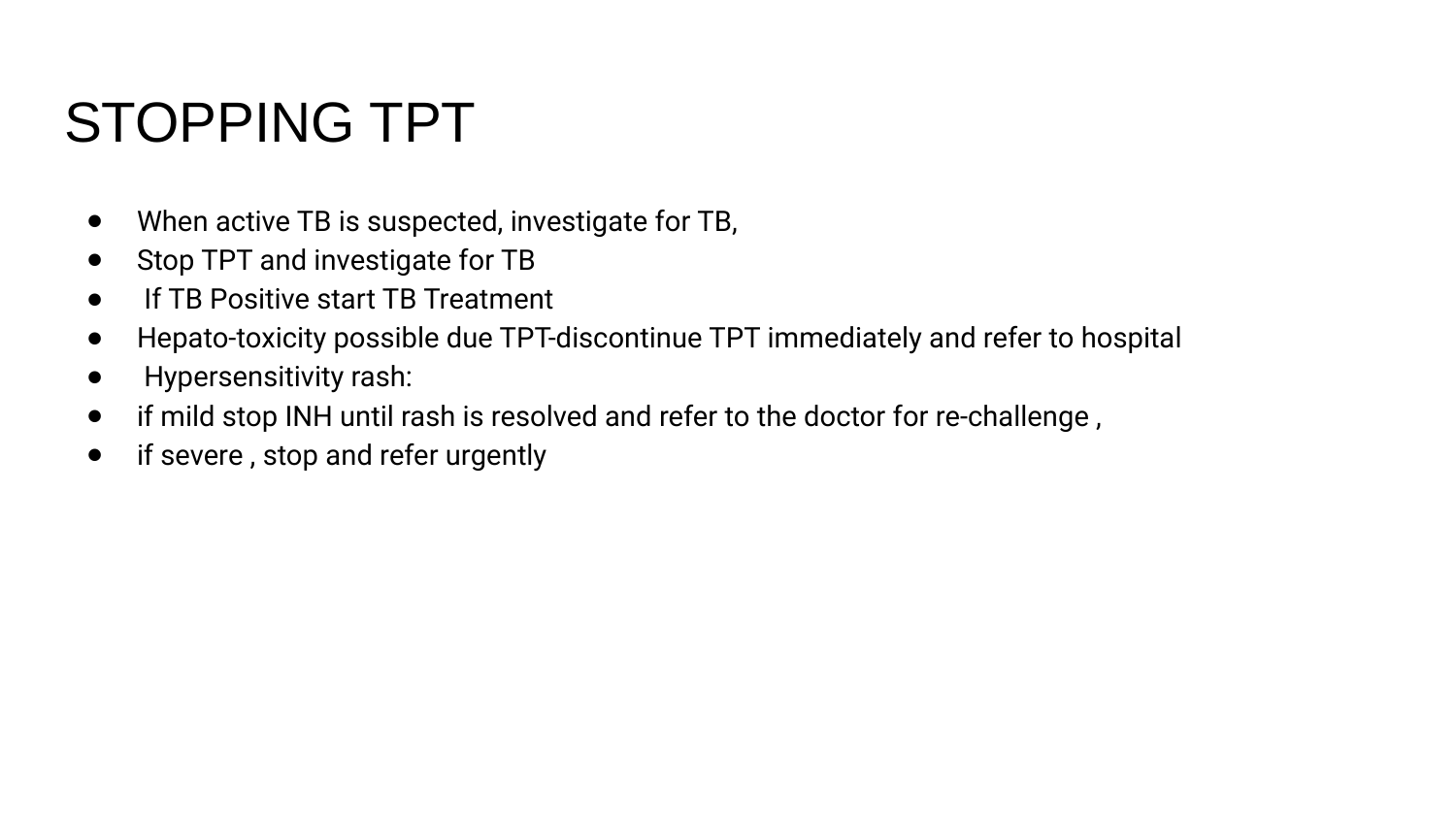

# STOPPING TPT
When active TB is suspected, investigate for TB,
Stop TPT and investigate for TB
 If TB Positive start TB Treatment
Hepato-toxicity possible due TPT-discontinue TPT immediately and refer to hospital
 Hypersensitivity rash:
if mild stop INH until rash is resolved and refer to the doctor for re-challenge ,
if severe , stop and refer urgently